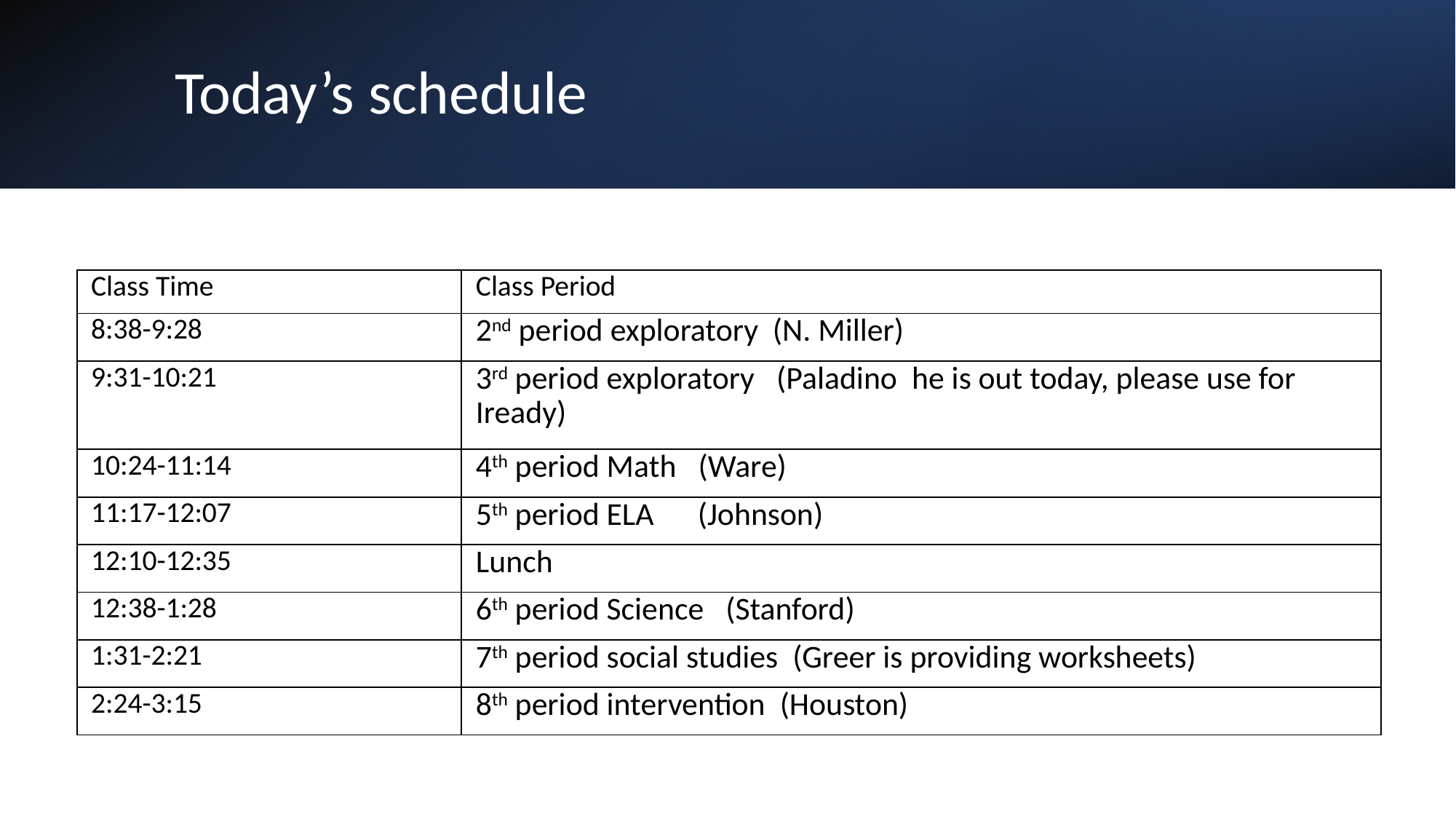

# Today’s schedule
| Class Time | Class Period |
| --- | --- |
| 8:38-9:28 | 2nd period exploratory  (N. Miller) |
| 9:31-10:21 | 3rd period exploratory   (Paladino  he is out today, please use for Iready) |
| 10:24-11:14 | 4th period Math   (Ware) |
| 11:17-12:07 | 5th period ELA      (Johnson) |
| 12:10-12:35 | Lunch |
| 12:38-1:28 | 6th period Science   (Stanford) |
| 1:31-2:21 | 7th period social studies  (Greer is providing worksheets) |
| 2:24-3:15 | 8th period intervention  (Houston) |